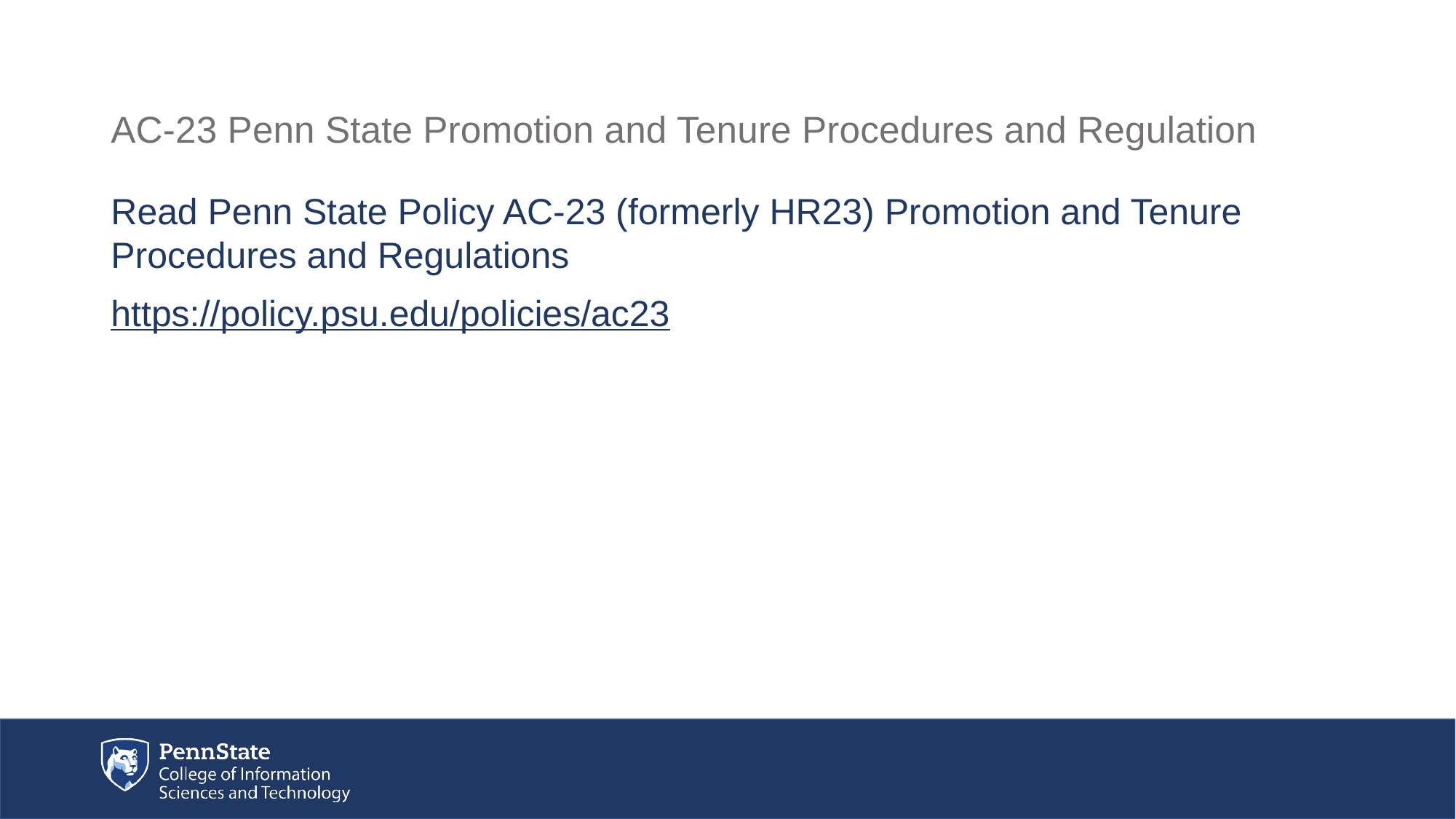

# AC-23 Penn State Promotion and Tenure Procedures and Regulation
Read Penn State Policy AC-23 (formerly HR23) Promotion and Tenure Procedures and Regulations
https://policy.psu.edu/policies/ac23